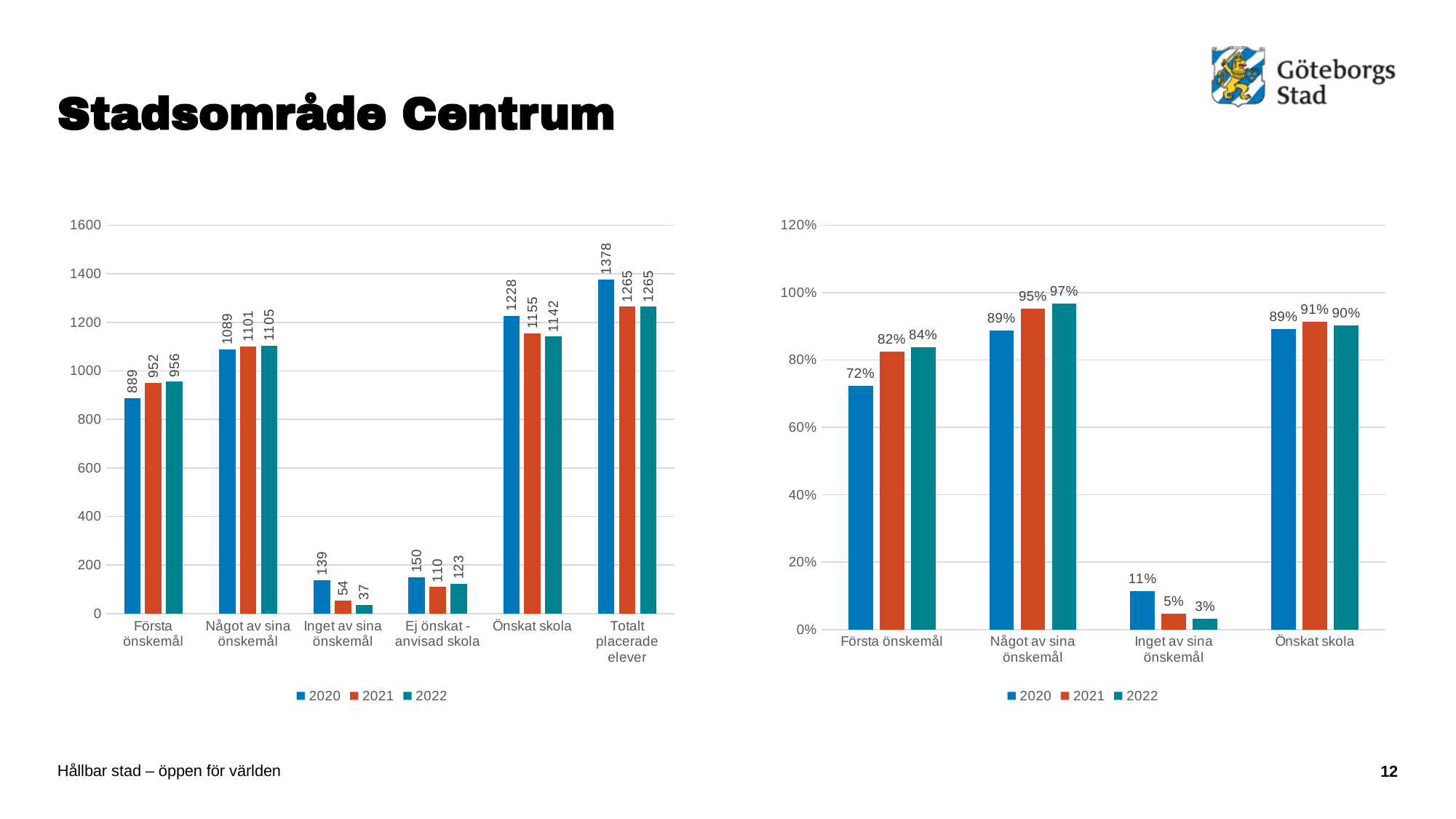

# Stadsområde Centrum

### Chart

| Category | 2020 | 2021 | 2022 |
|---|---|---|---|
| Första önskemål | 889.0 | 952.0 | 956.0 |
| Något av sina önskemål | 1089.0 | 1101.0 | 1105.0 |
| Inget av sina önskemål | 139.0 | 54.0 | 37.0 |
| Ej önskat - anvisad skola | 150.0 | 110.0 | 123.0 |
| Önskat skola | 1228.0 | 1155.0 | 1142.0 |
| Totalt placerade elever | 1378.0 | 1265.0 | 1265.0 |

### Chart

| Category | 2020 | 2021 | 2022 |
|---|---|---|---|
| Första önskemål | 0.7239413680781759 | 0.8242424242424242 | 0.8371278458844134 |
| Något av sina önskemål | 0.8868078175895765 | 0.9532467532467532 | 0.967600700525394 |
| Inget av sina önskemål | 0.11319218241042345 | 0.046753246753246755 | 0.03239929947460595 |
| Önskat skola | 0.8911465892597968 | 0.9130434782608695 | 0.9027667984189723 |